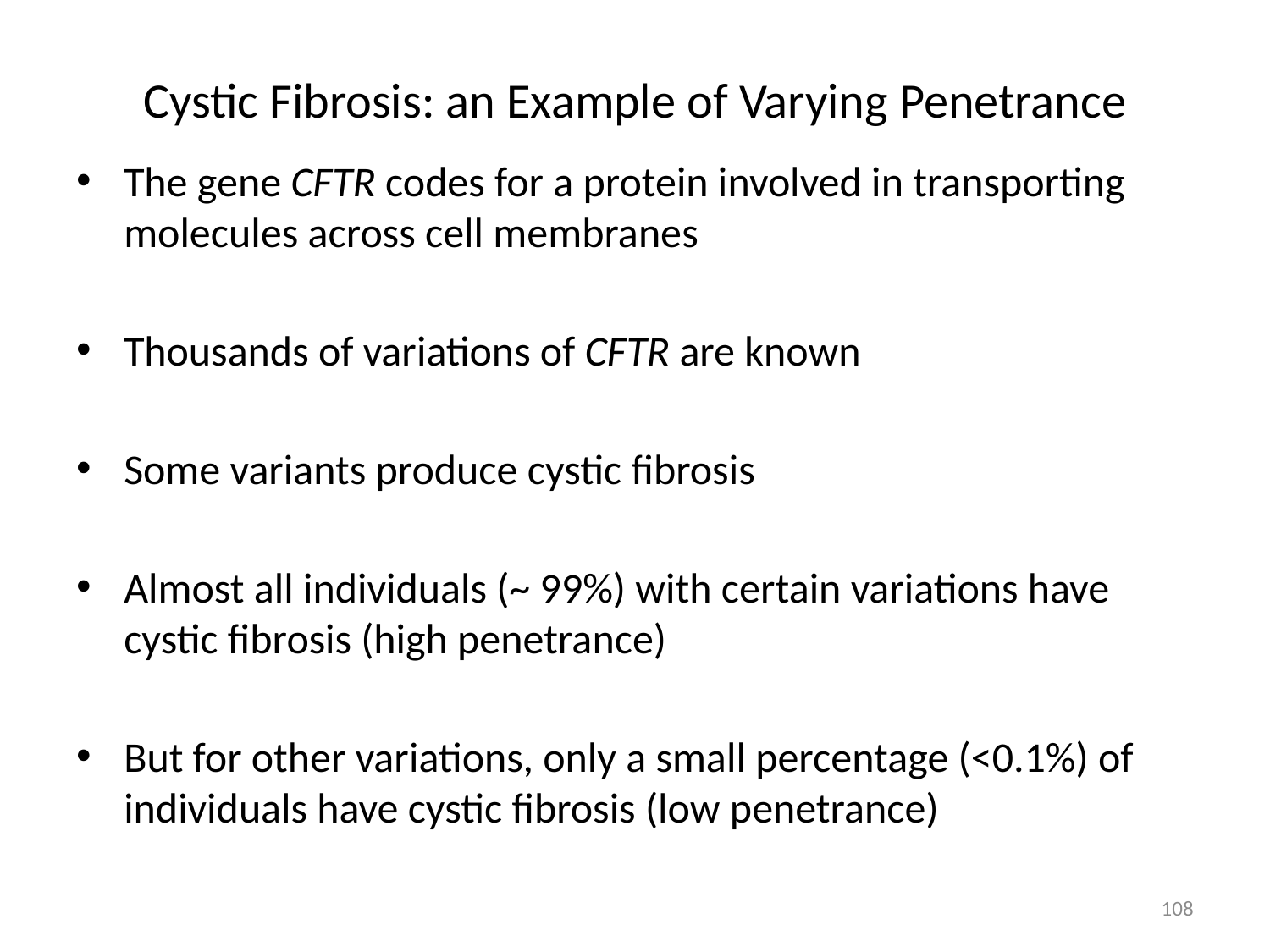

# Cystic Fibrosis: an Example of Varying Penetrance
The gene CFTR codes for a protein involved in transporting molecules across cell membranes

Thousands of variations of CFTR are known

Some variants produce cystic fibrosis

Almost all individuals (~ 99%) with certain variations have cystic fibrosis (high penetrance)

But for other variations, only a small percentage (<0.1%) of individuals have cystic fibrosis (low penetrance)
108